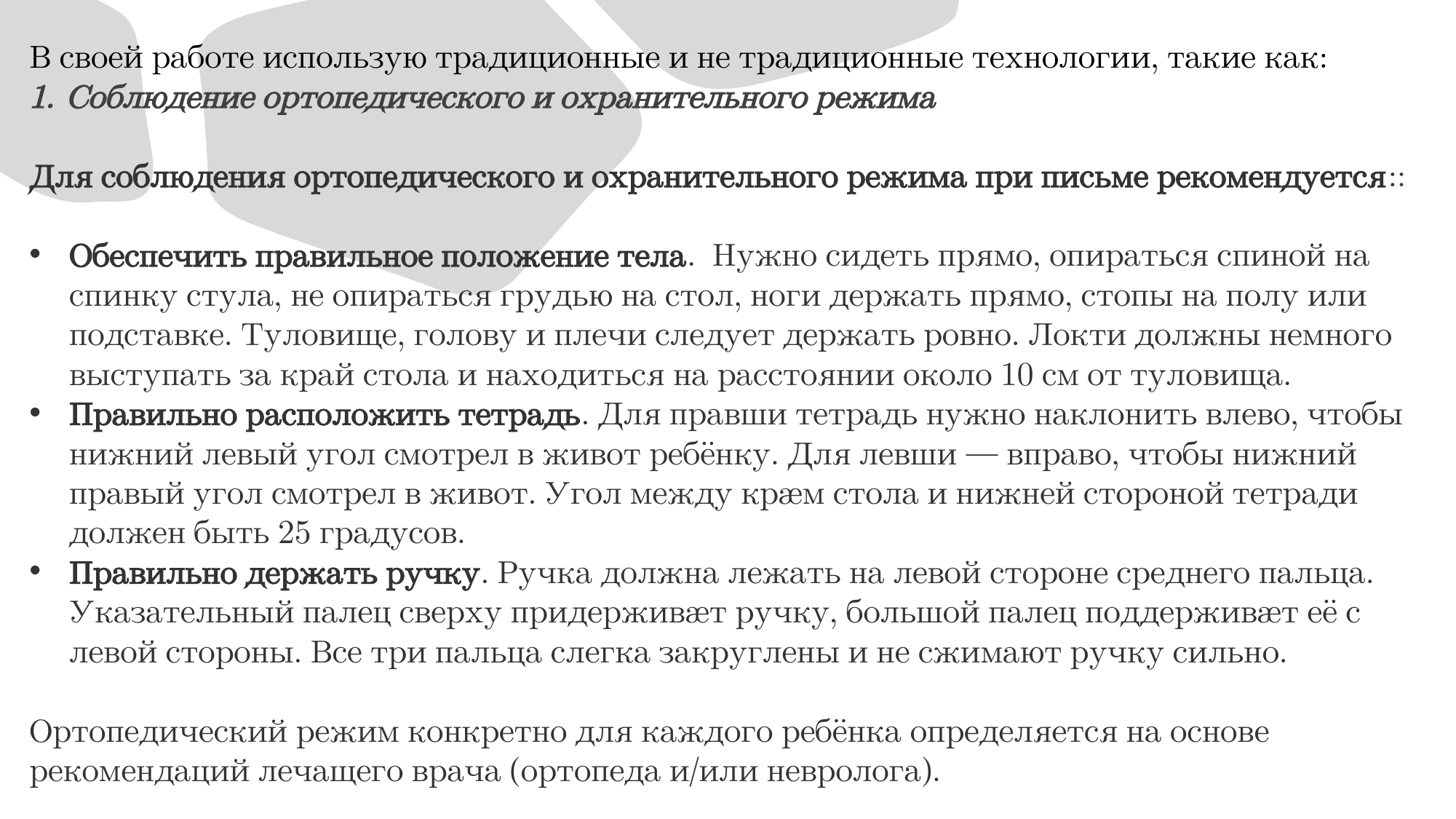

В своей работе использую традиционные и не традиционные технологии, такие как:
Соблюдение ортопедического и охранительного режима

Для соблюдения ортопедического и охранительного режима при письме рекомендуется::

Обеспечить правильное положение тела.  Нужно сидеть прямо, опираться спиной на спинку стула, не опираться грудью на стол, ноги держать прямо, стопы на полу или подставке. Туловище, голову и плечи следует держать ровно. Локти должны немного выступать за край стола и находиться на расстоянии около 10 см от туловища.
Правильно расположить тетрадь. Для правши тетрадь нужно наклонить влево, чтобы нижний левый угол смотрел в живот ребёнку. Для левши — вправо, чтобы нижний правый угол смотрел в живот. Угол между краем стола и нижней стороной тетради должен быть 25 градусов.
Правильно держать ручку. Ручка должна лежать на левой стороне среднего пальца. Указательный палец сверху придерживает ручку, большой палец поддерживает её с левой стороны. Все три пальца слегка закруглены и не сжимают ручку сильно.

Ортопедический режим конкретно для каждого ребёнка определяется на основе рекомендаций лечащего врача (ортопеда и/или невролога).